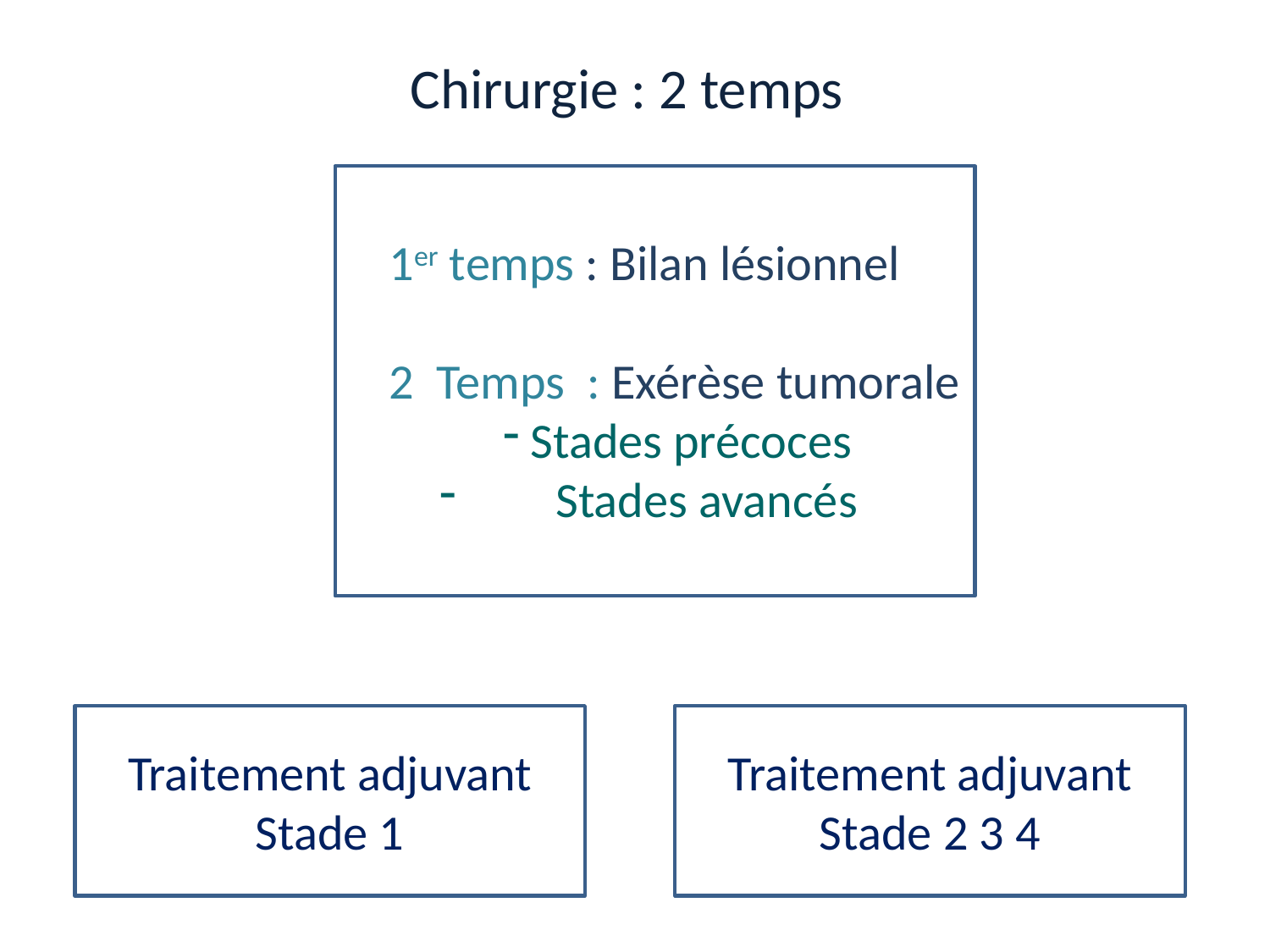

Chirurgie : 2 temps

1er temps : Bilan lésionnel

2  Temps  : Exérèse tumorale
 Stades précoces
 	Stades avancés
Traitement adjuvant
Stade 1
Traitement adjuvant
Stade 2 3 4